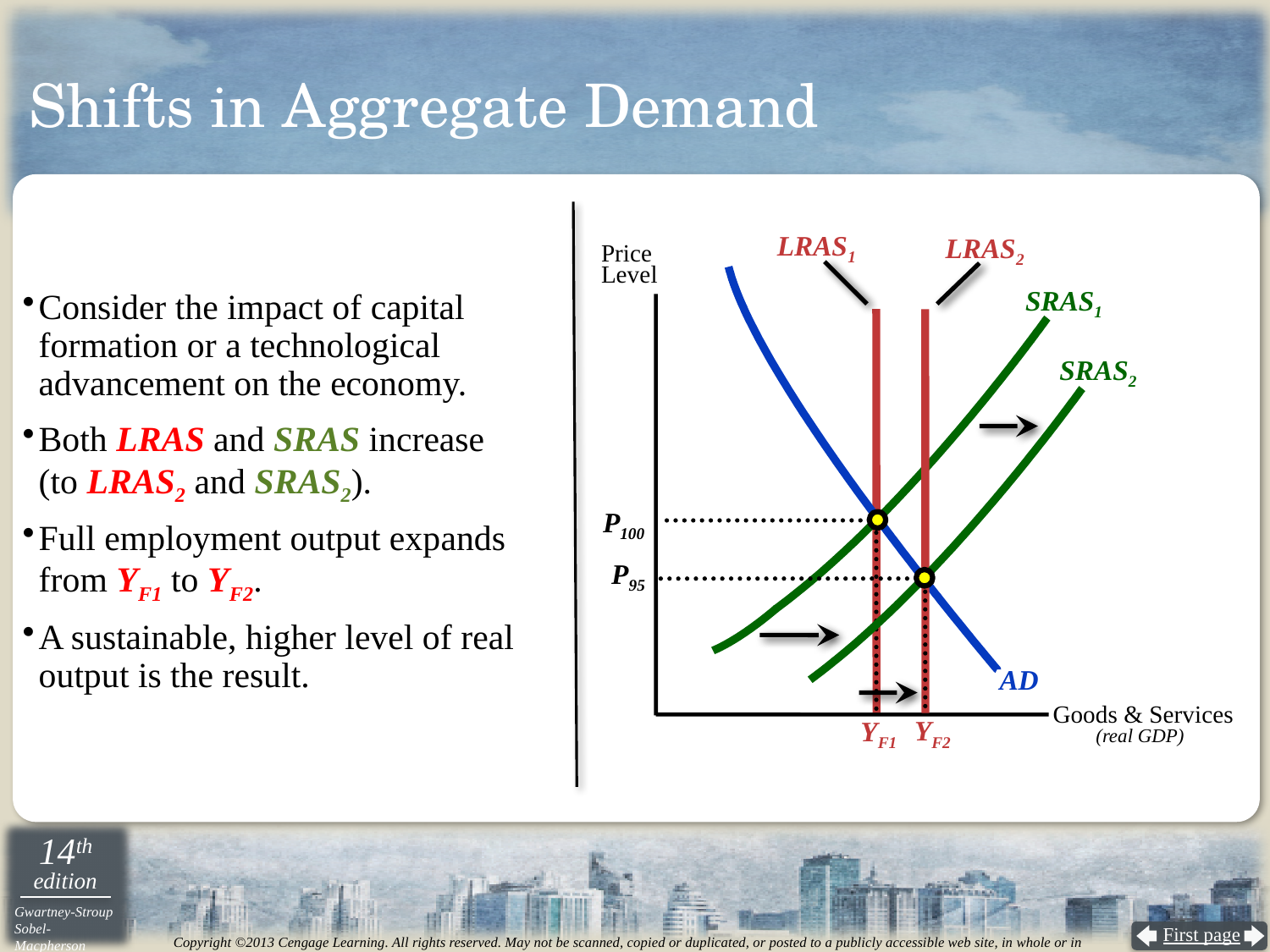

# Shifts in Aggregate Demand

LRAS1
LRAS2

Price
Level

SRAS1
Consider the impact of capital formation or a technological advancement on the economy.
Both LRAS and SRAS increase
(to LRAS2 and SRAS2).
Full employment output expands from YF1 to YF2.
A sustainable, higher level of real output is the result.

SRAS2

P100

P95

AD
 Goods & Services
(real GDP)
YF2
YF1